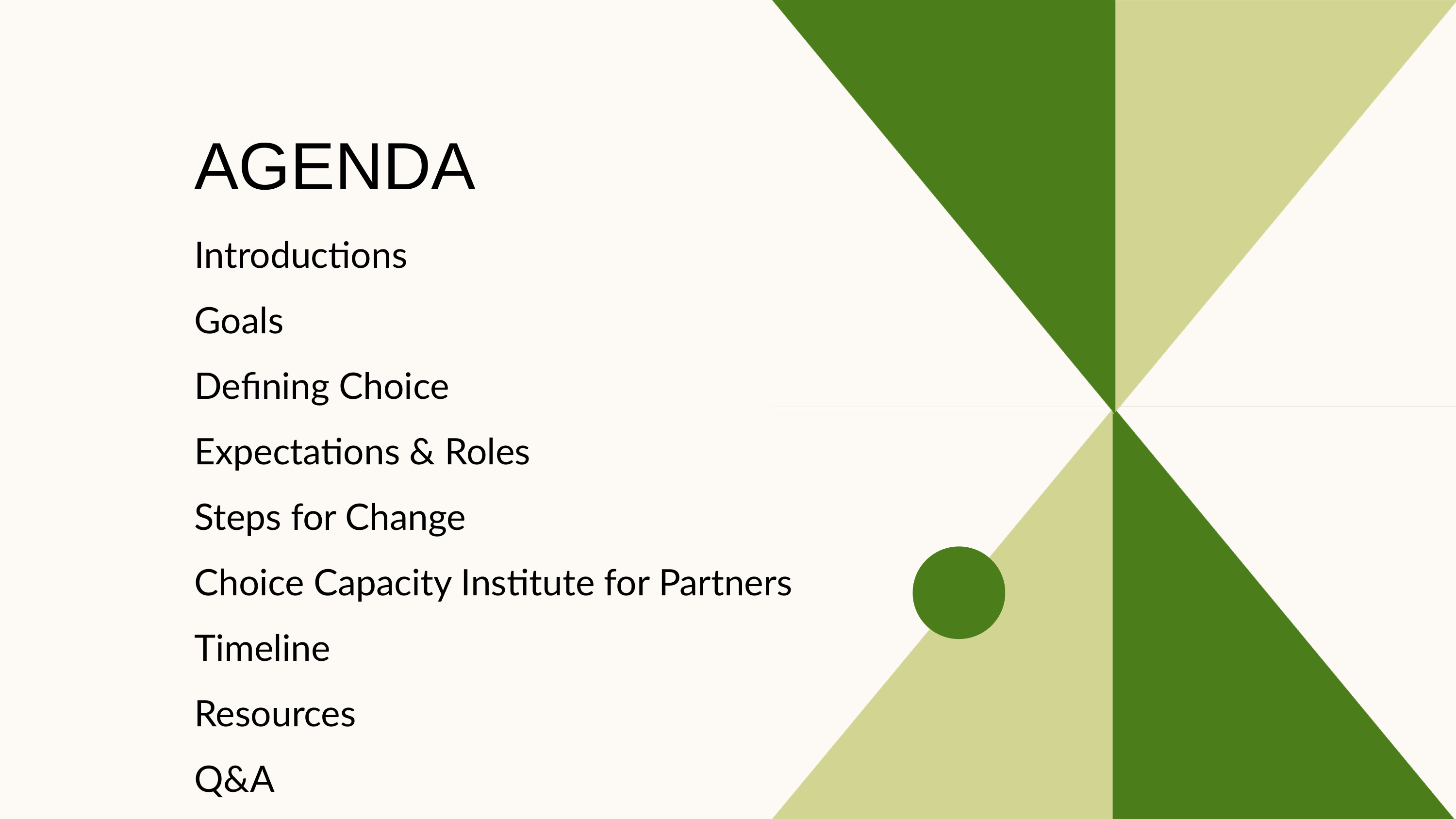

AGENDA
Introduction​s
Goals
​Defining Choice
Expectations & Roles
Steps for Change
Choice Capacity Institute for Partners
Timeline
Resources
​Q&A